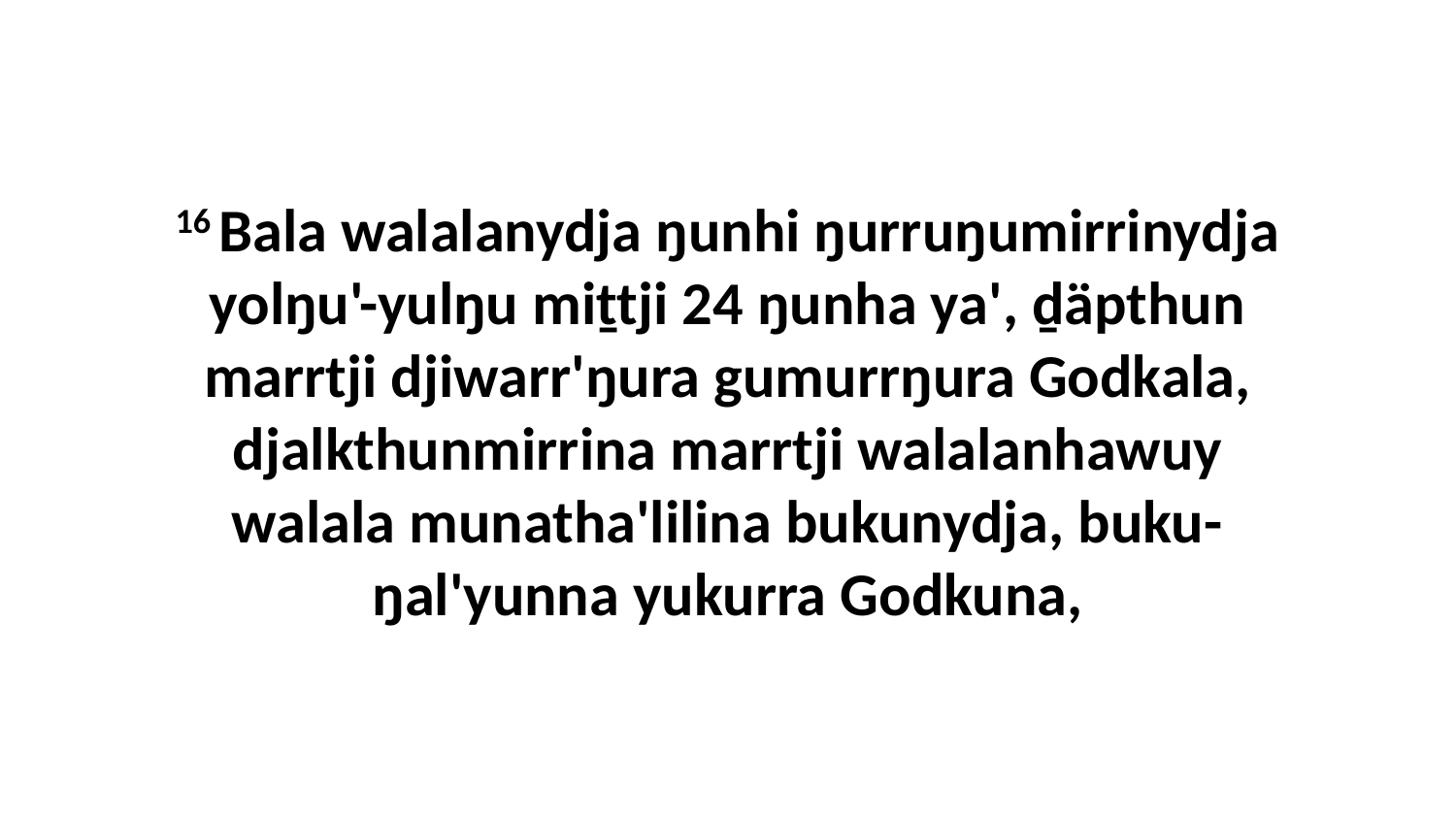

16 Bala walalanydja ŋunhi ŋurruŋumirrinydja yolŋu'-yulŋu miṯtji 24 ŋunha ya', ḏäpthun marrtji djiwarr'ŋura gumurrŋura Godkala, djalkthunmirrina marrtji walalanhawuy walala munatha'lilina bukunydja, buku-ŋal'yunna yukurra Godkuna,